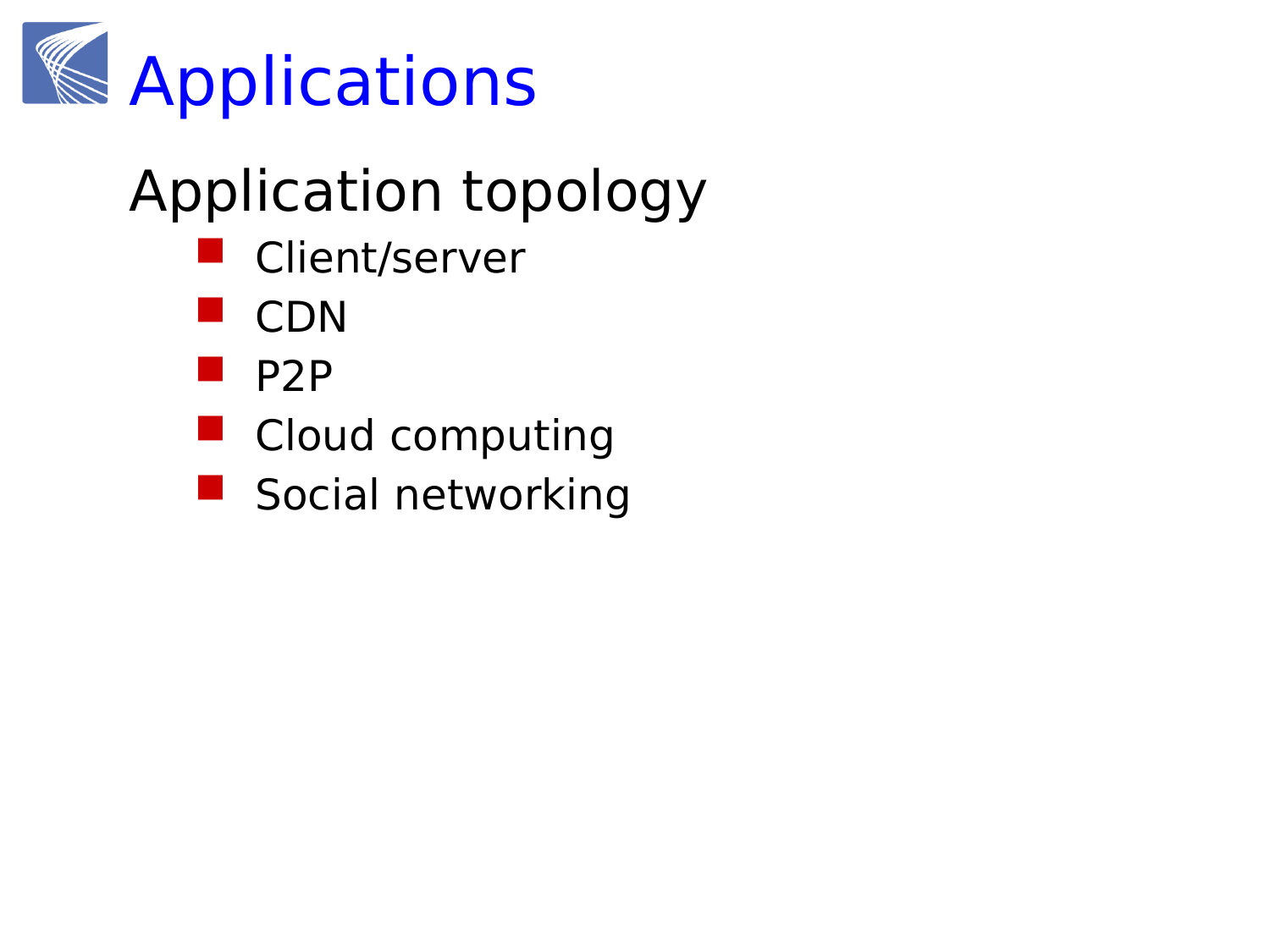

# Applications
Application topology
Client/server
CDN
P2P
Cloud computing
Social networking